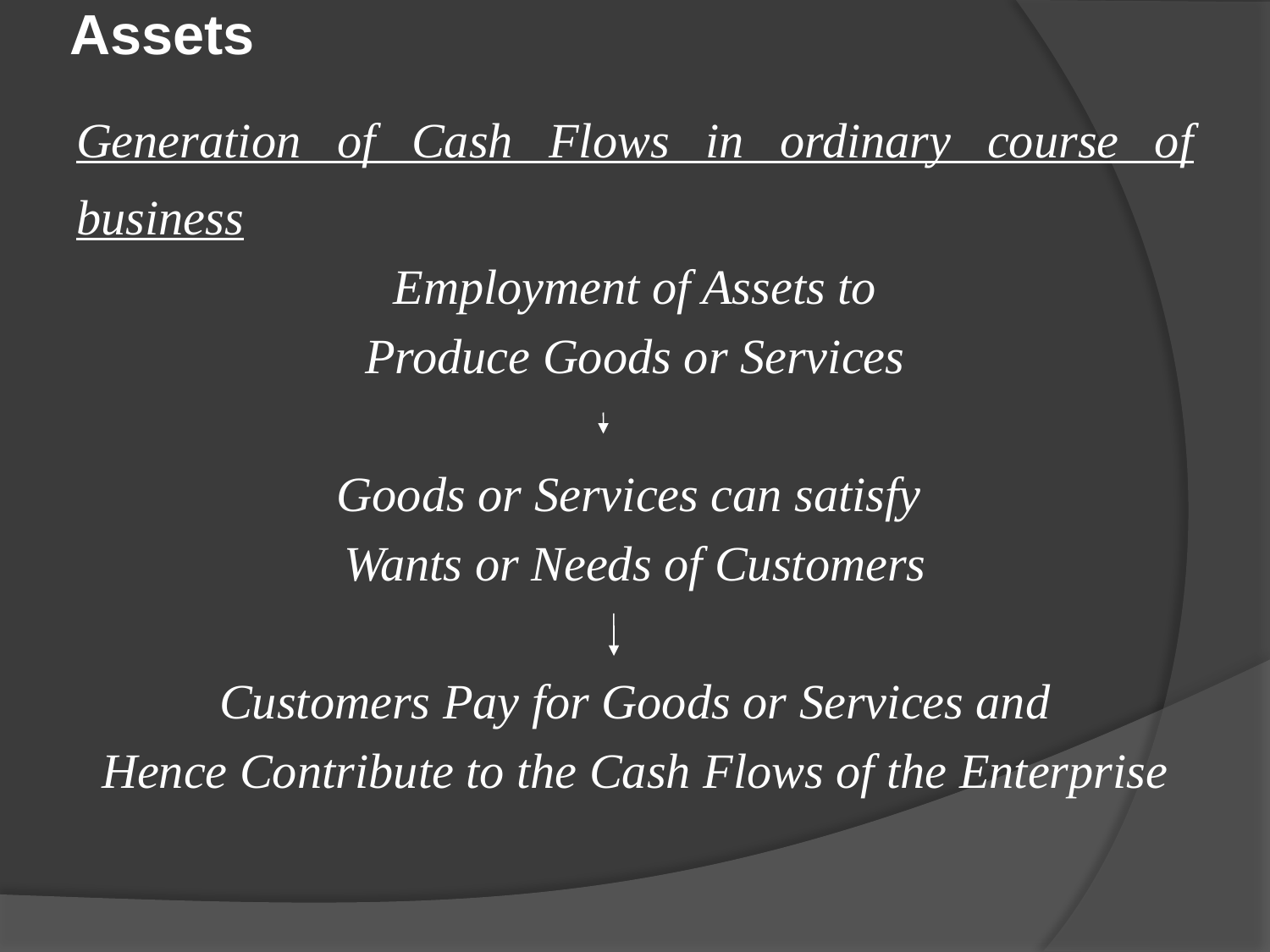

# Assets
Generation of Cash Flows in ordinary course of business
Employment of Assets to
Produce Goods or Services

Goods or Services can satisfy
Wants or Needs of Customers

Customers Pay for Goods or Services and
Hence Contribute to the Cash Flows of the Enterprise